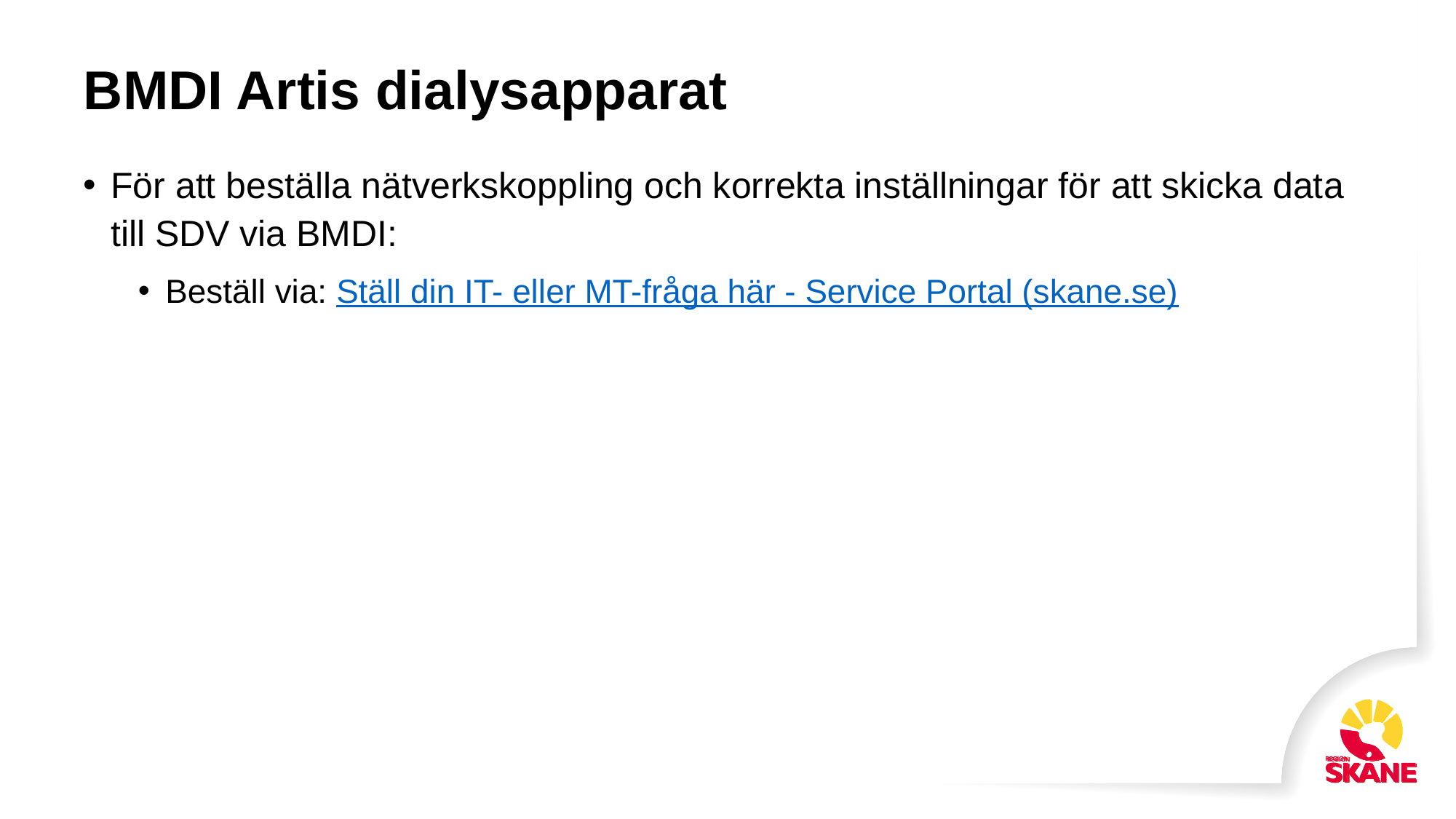

# BMDI Artis dialysapparat
För att beställa nätverkskoppling och korrekta inställningar för att skicka data till SDV via BMDI:
Beställ via: Ställ din IT- eller MT-fråga här - Service Portal (skane.se)